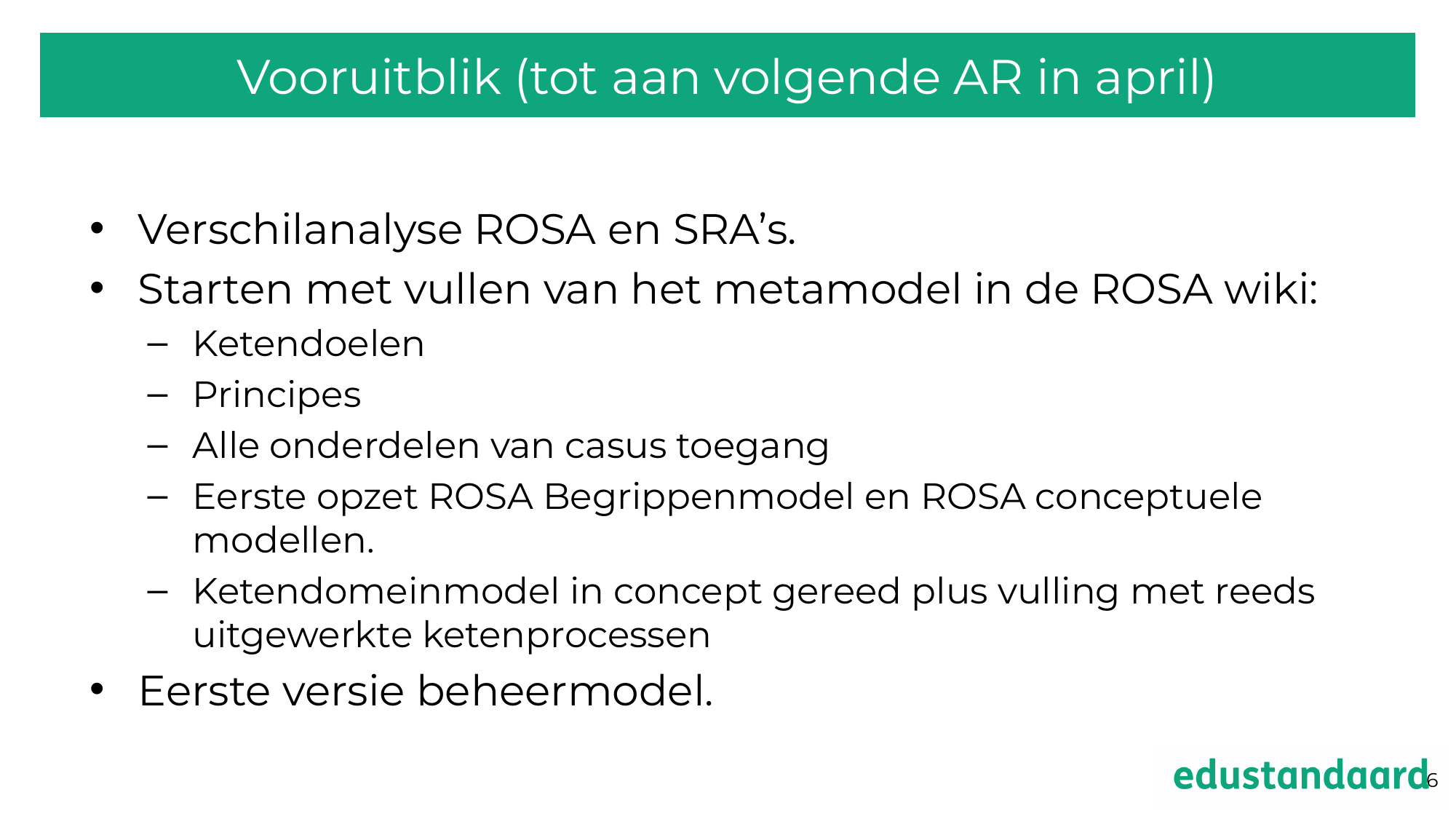

# Vooruitblik (tot aan volgende AR in april)
Verschilanalyse ROSA en SRA’s.
Starten met vullen van het metamodel in de ROSA wiki:
Ketendoelen
Principes
Alle onderdelen van casus toegang
Eerste opzet ROSA Begrippenmodel en ROSA conceptuele modellen.
Ketendomeinmodel in concept gereed plus vulling met reeds uitgewerkte ketenprocessen
Eerste versie beheermodel.
6